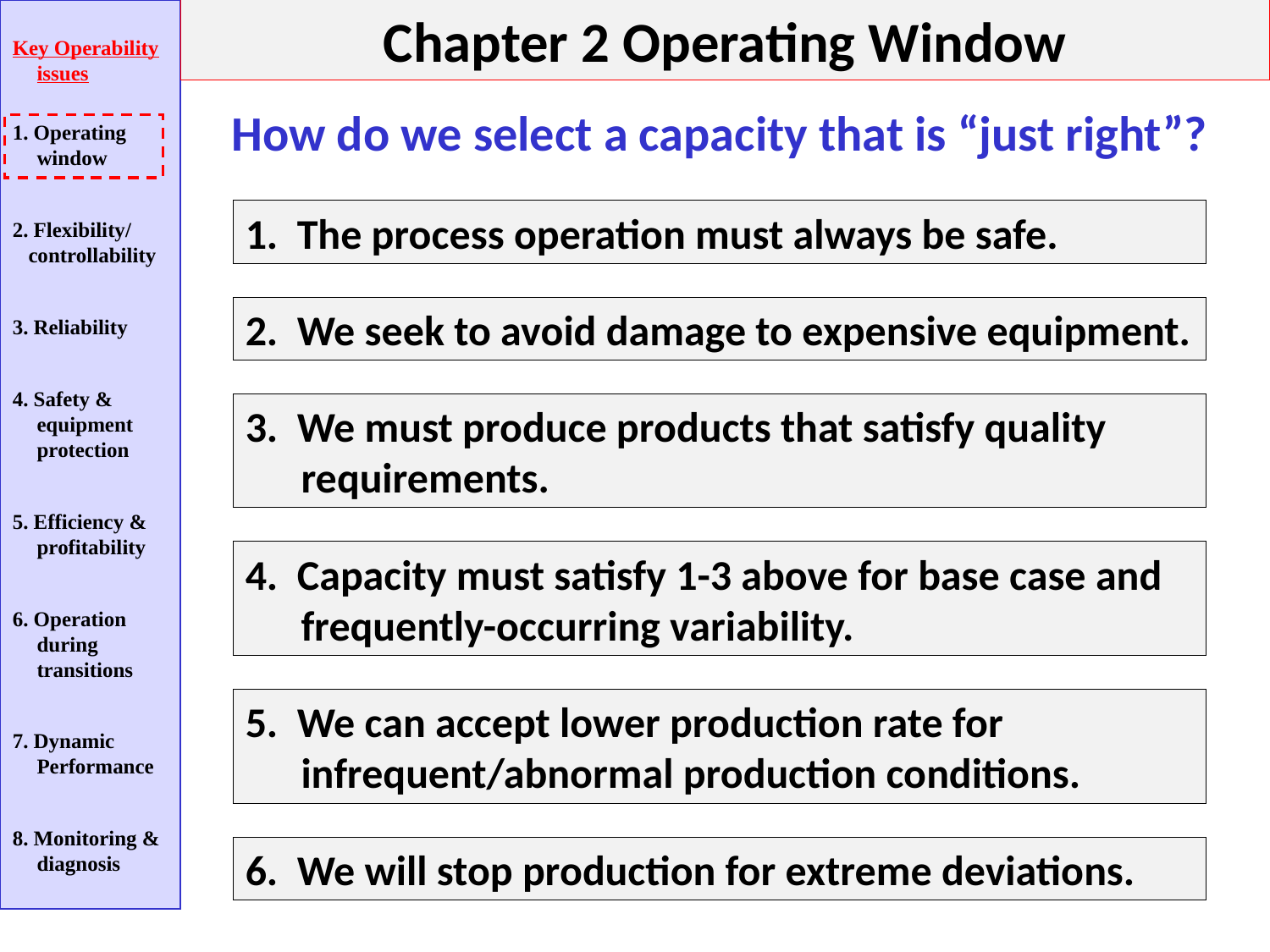

Chapter 2 Operating Window

Key Operability issues

1. Operating window

2. Flexibility/
   controllability

3. Reliability

4. Safety & equipment protection

5. Efficiency & profitability

6. Operation during transitions

7. Dynamic Performance

8. Monitoring & diagnosis

How do we select a capacity that is “just right”?

1.  The process operation must always be safe.
2.  We seek to avoid damage to expensive equipment.
3.  We must produce products that satisfy quality requirements.
4.  Capacity must satisfy 1-3 above for base case and frequently-occurring variability.
5.  We can accept lower production rate for infrequent/abnormal production conditions.
6.  We will stop production for extreme deviations.